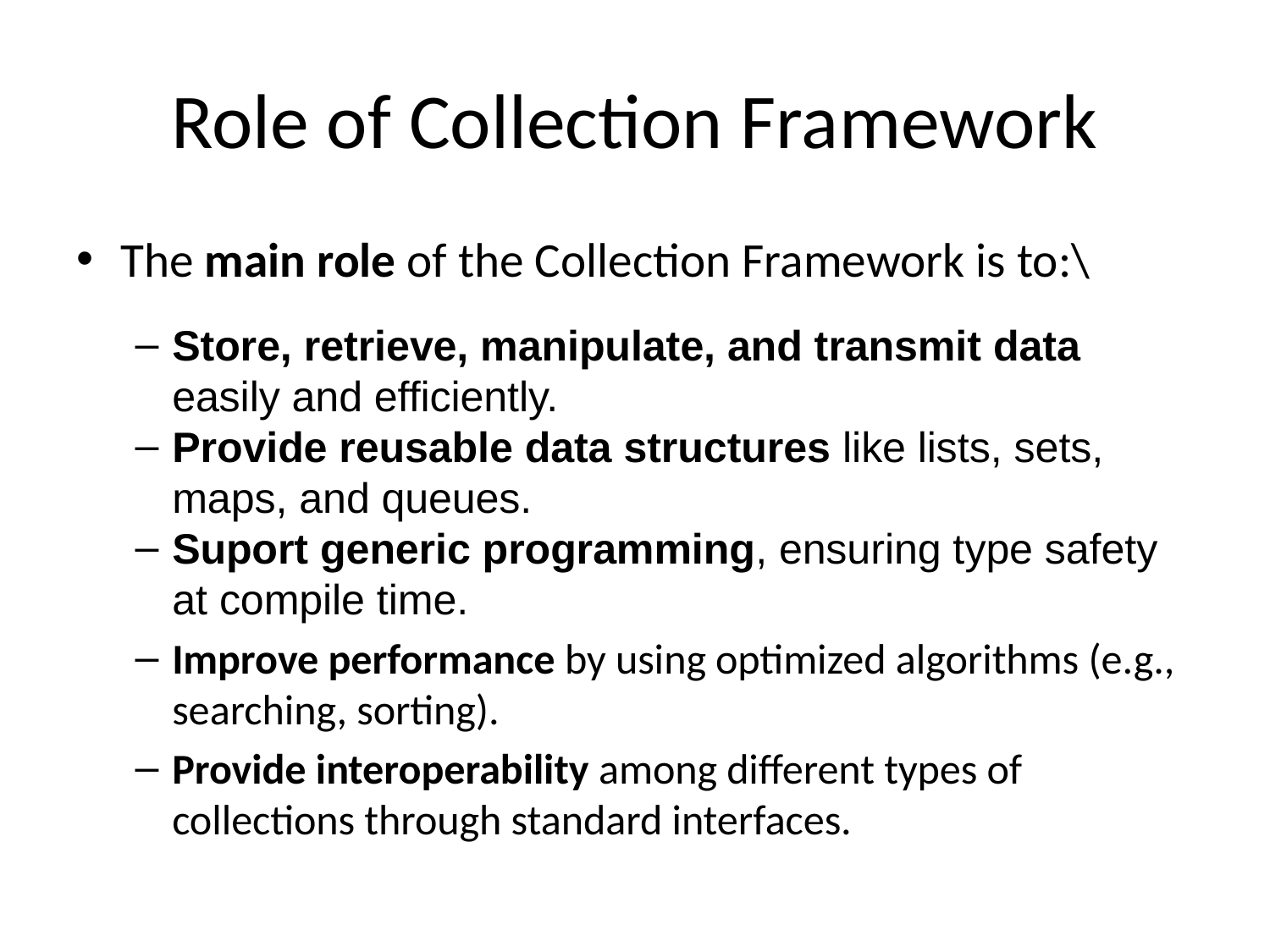

# Role of Collection Framework
The main role of the Collection Framework is to:\

Store, retrieve, manipulate, and transmit data easily and efficiently.
Provide reusable data structures like lists, sets, maps, and queues.
Suport generic programming, ensuring type safety at compile time.
Improve performance by using optimized algorithms (e.g., searching, sorting).
Provide interoperability among different types of collections through standard interfaces.